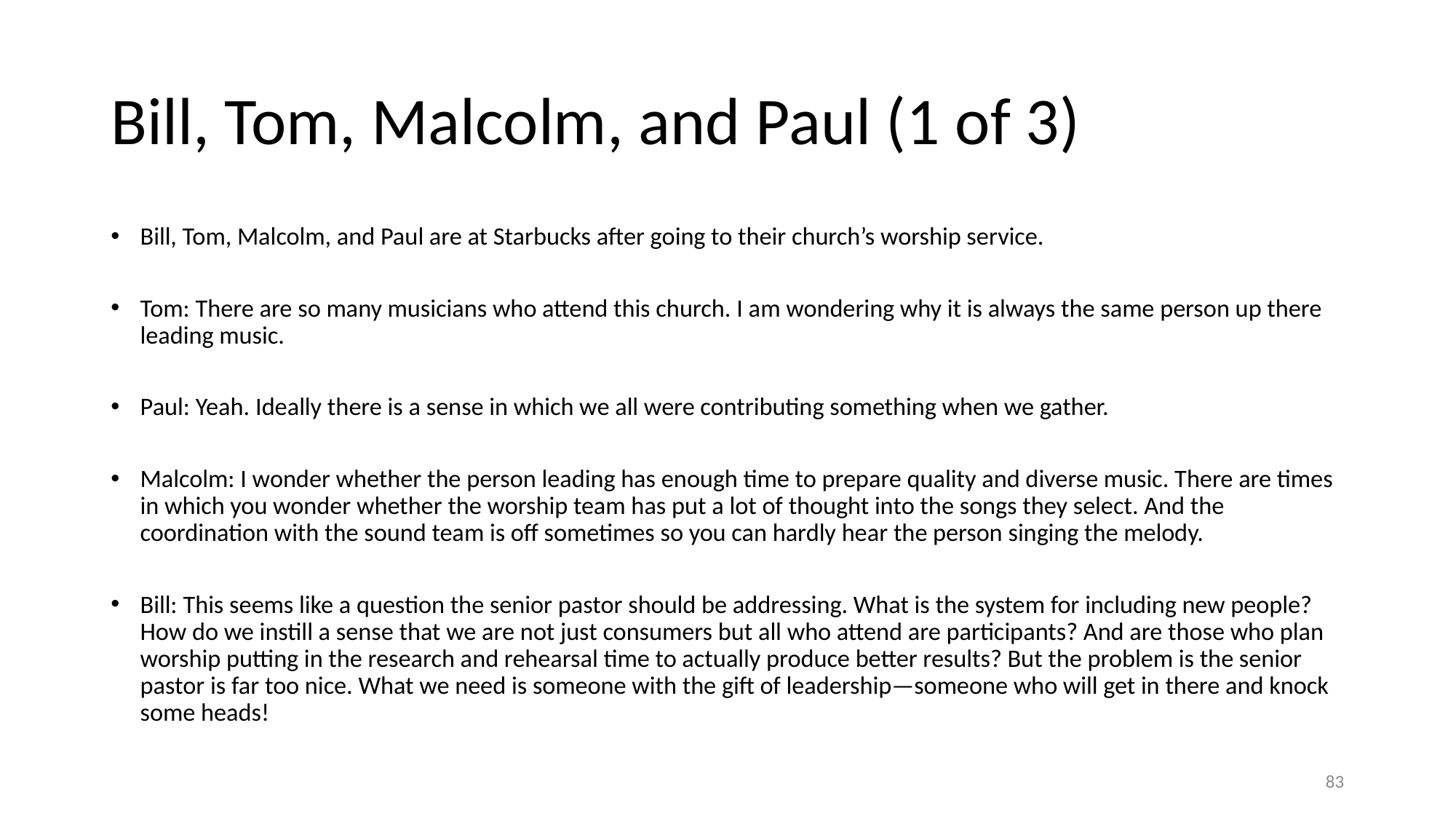

# Bill, Tom, Malcolm, and Paul (1 of 3)
Bill, Tom, Malcolm, and Paul are at Starbucks after going to their church’s worship service.

Tom: There are so many musicians who attend this church. I am wondering why it is always the same person up there leading music.

Paul: Yeah. Ideally there is a sense in which we all were contributing something when we gather.

Malcolm: I wonder whether the person leading has enough time to prepare quality and diverse music. There are times in which you wonder whether the worship team has put a lot of thought into the songs they select. And the coordination with the sound team is off sometimes so you can hardly hear the person singing the melody.

Bill: This seems like a question the senior pastor should be addressing. What is the system for including new people? How do we instill a sense that we are not just consumers but all who attend are participants? And are those who plan worship putting in the research and rehearsal time to actually produce better results? But the problem is the senior pastor is far too nice. What we need is someone with the gift of leadership—someone who will get in there and knock some heads!
83